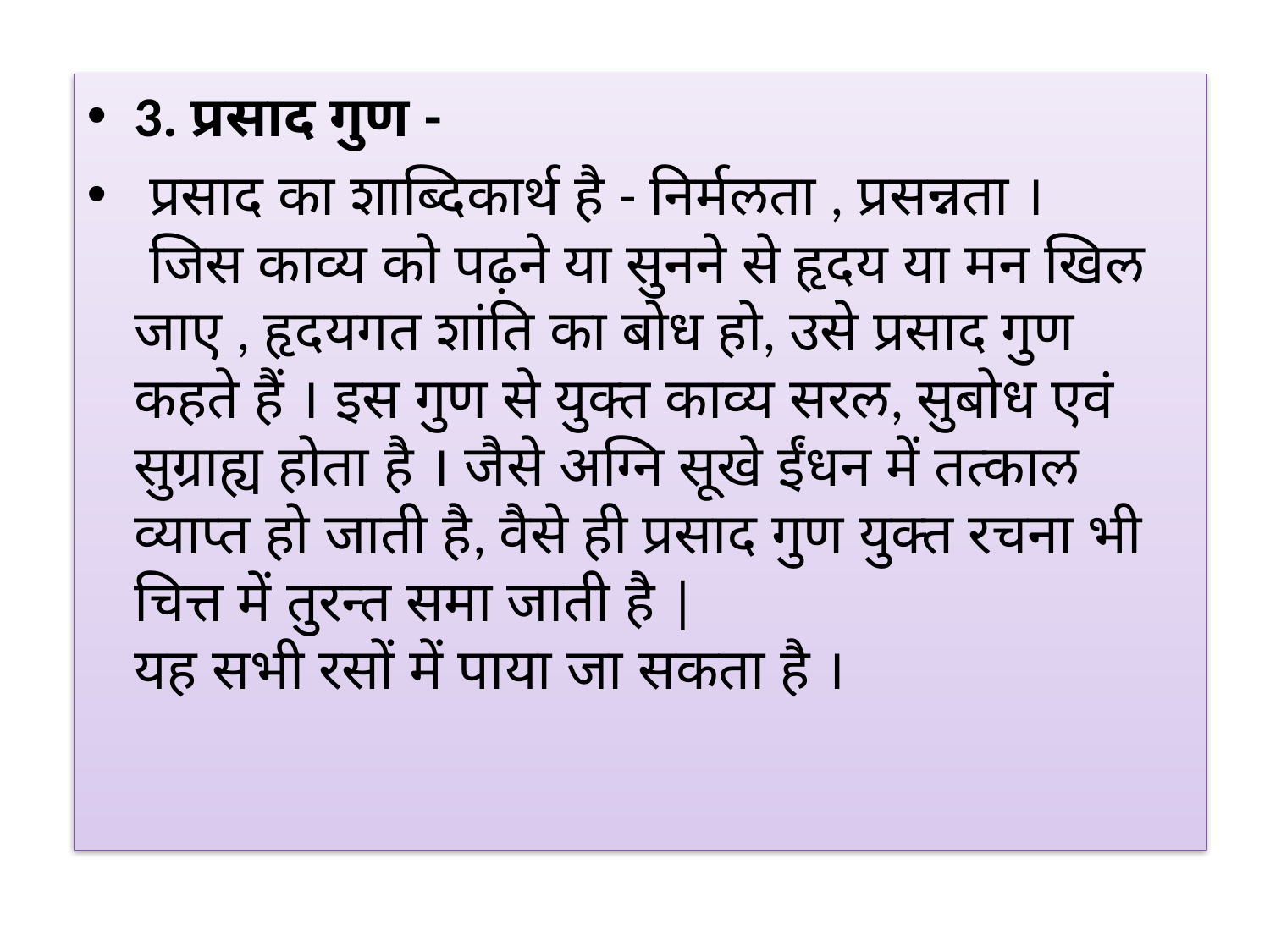

#
3. प्रसाद गुण -
 प्रसाद का शाब्दिकार्थ है - निर्मलता , प्रसन्नता ।
 जिस काव्य को पढ़ने या सुनने से हृदय या मन खिल जाए , हृदयगत शांति का बोध हो, उसे प्रसाद गुण कहते हैं । इस गुण से युक्त काव्य सरल, सुबोध एवं सुग्राह्य होता है । जैसे अग्नि सूखे ईंधन में तत्काल व्याप्त हो जाती है, वैसे ही प्रसाद गुण युक्त रचना भी चित्त में तुरन्त समा जाती है |
यह सभी रसों में पाया जा सकता है ।